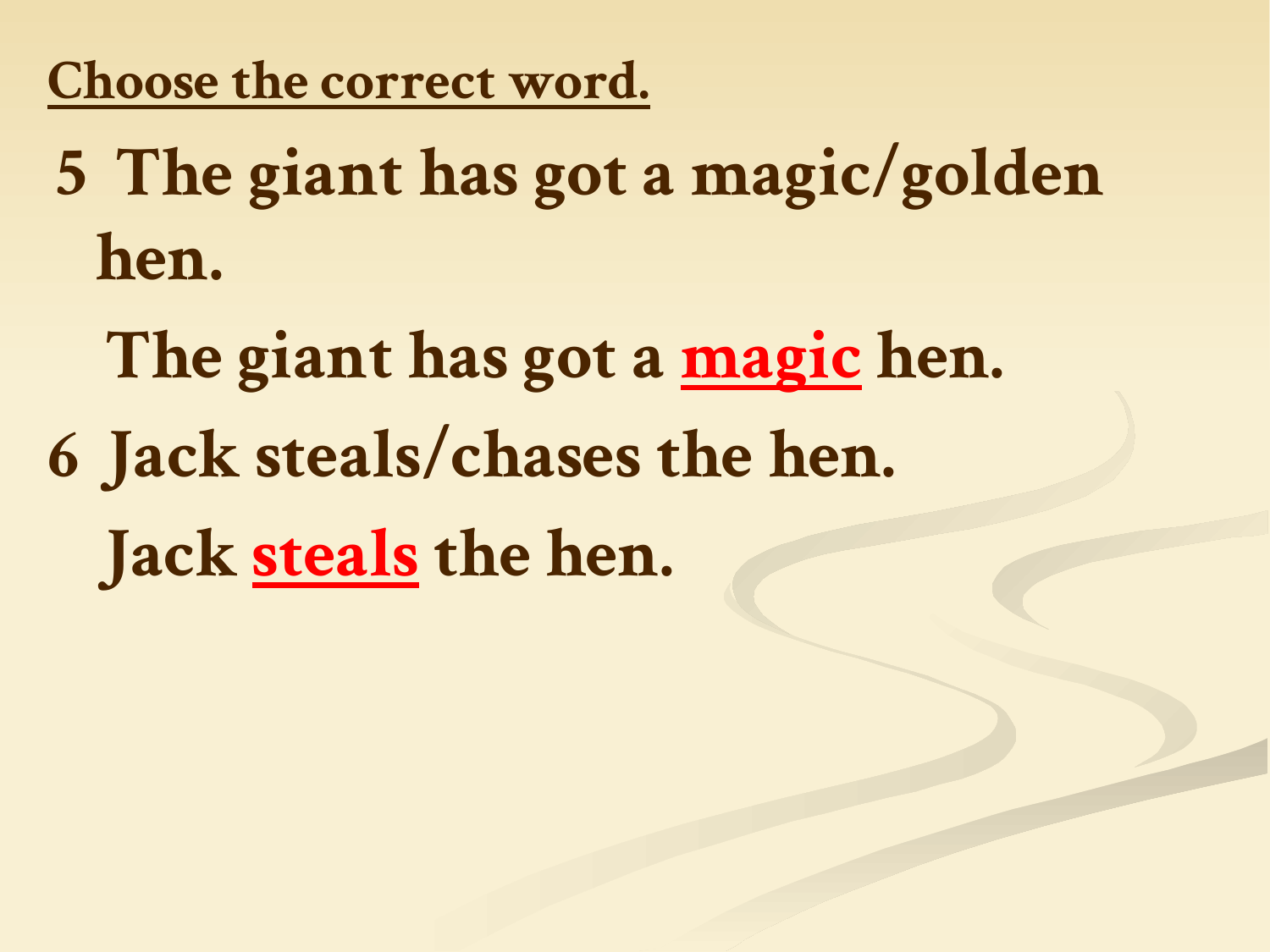

Choose the correct word.
 5  The giant has got a magic/golden hen.
    The giant has got a magic hen.
6  Jack steals/chases the hen.
    Jack steals the hen.